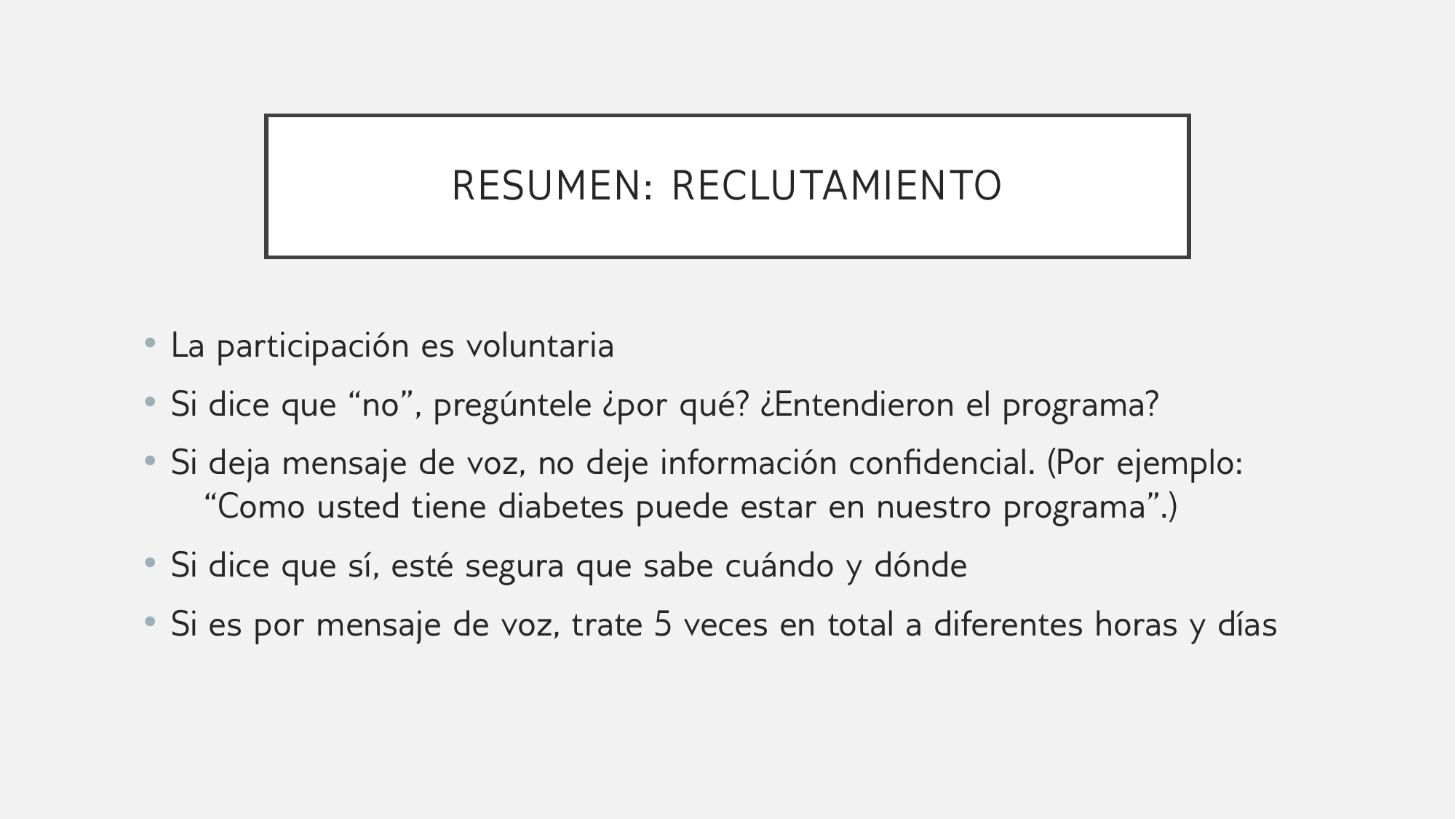

# Resumen: reclutamiento
La participación es voluntaria
Si dice que “no”, pregúntele ¿por qué? ¿Entendieron el programa?
Si deja mensaje de voz, no deje información confidencial. (Por ejemplo:          “Como usted tiene diabetes puede estar en nuestro programa”.)
Si dice que sí, esté segura que sabe cuándo y dónde
Si es por mensaje de voz, trate 5 veces en total a diferentes horas y días